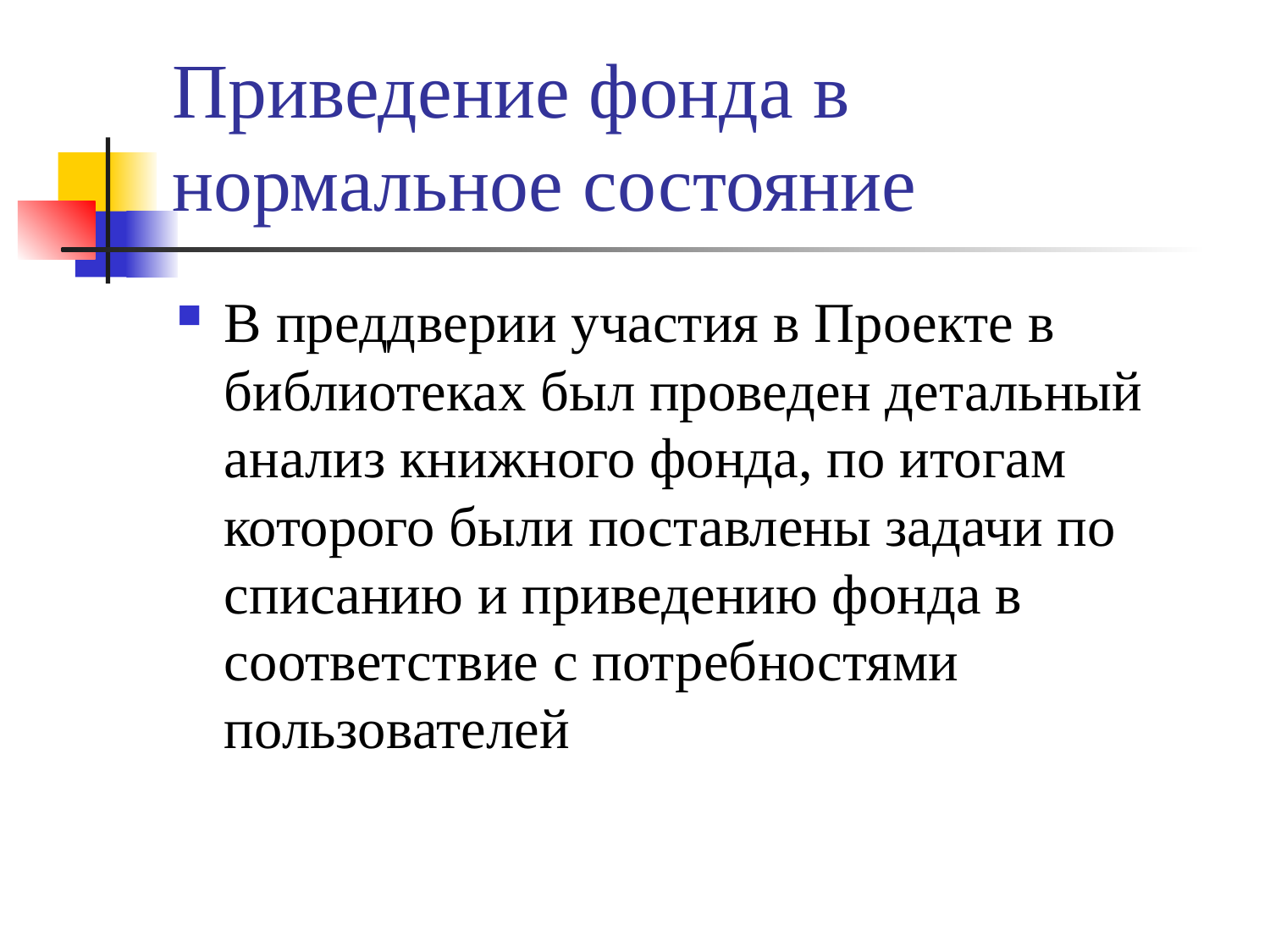

# Приведение фонда в нормальное состояние
В преддверии участия в Проекте в библиотеках был проведен детальный анализ книжного фонда, по итогам которого были поставлены задачи по списанию и приведению фонда в соответствие с потребностями пользователей